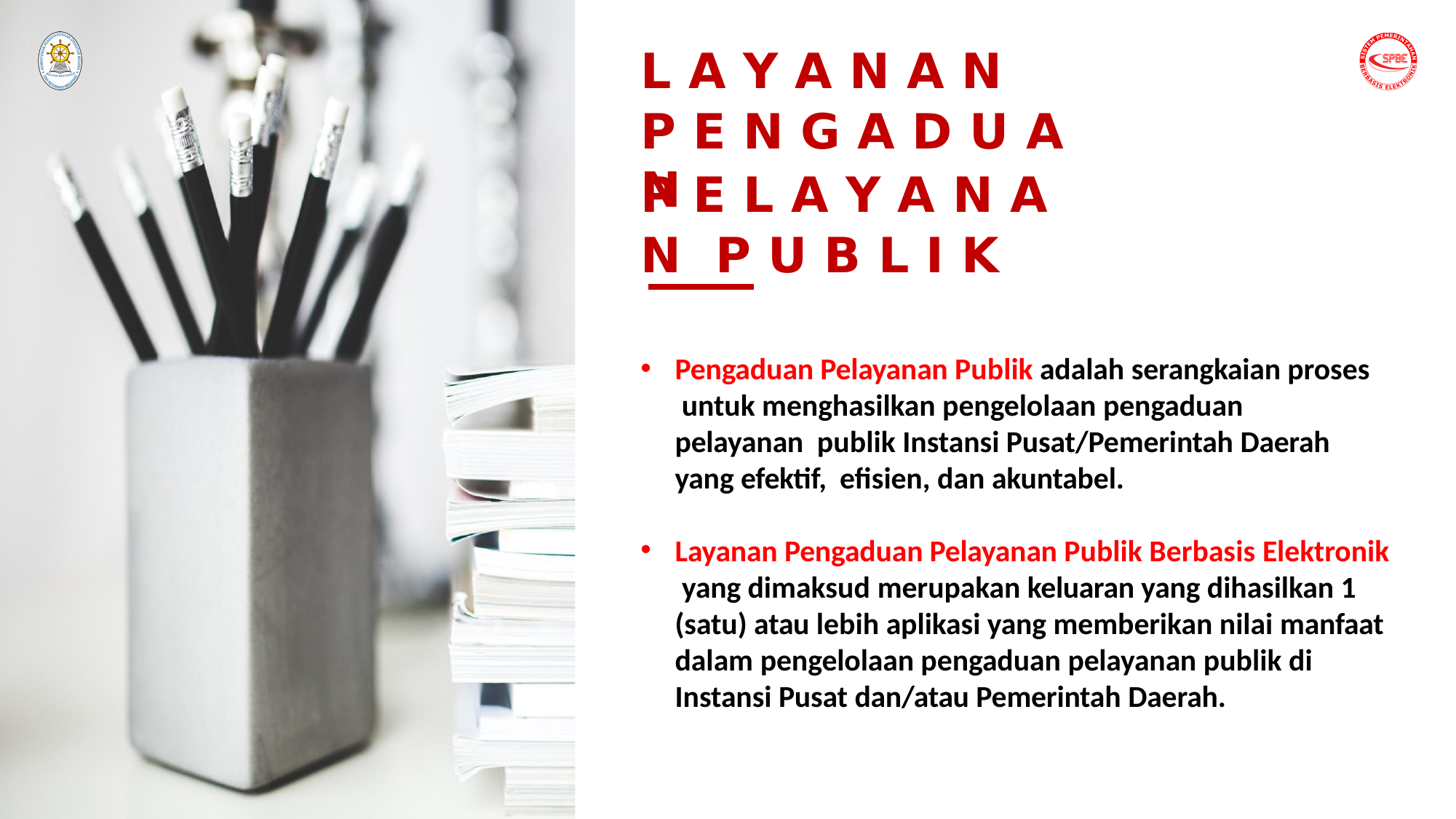

# L A Y A N A N
P E N G A D U A N
P E L A Y A N A N  P U B L I K

Pengaduan Pelayanan Publik adalah serangkaian proses  untuk menghasilkan pengelolaan pengaduan pelayanan  publik Instansi Pusat/Pemerintah Daerah yang efektif,  efisien, dan akuntabel.

Layanan Pengaduan Pelayanan Publik Berbasis Elektronik  yang dimaksud merupakan keluaran yang dihasilkan 1  (satu) atau lebih aplikasi yang memberikan nilai manfaat  dalam pengelolaan pengaduan pelayanan publik di  Instansi Pusat dan/atau Pemerintah Daerah.